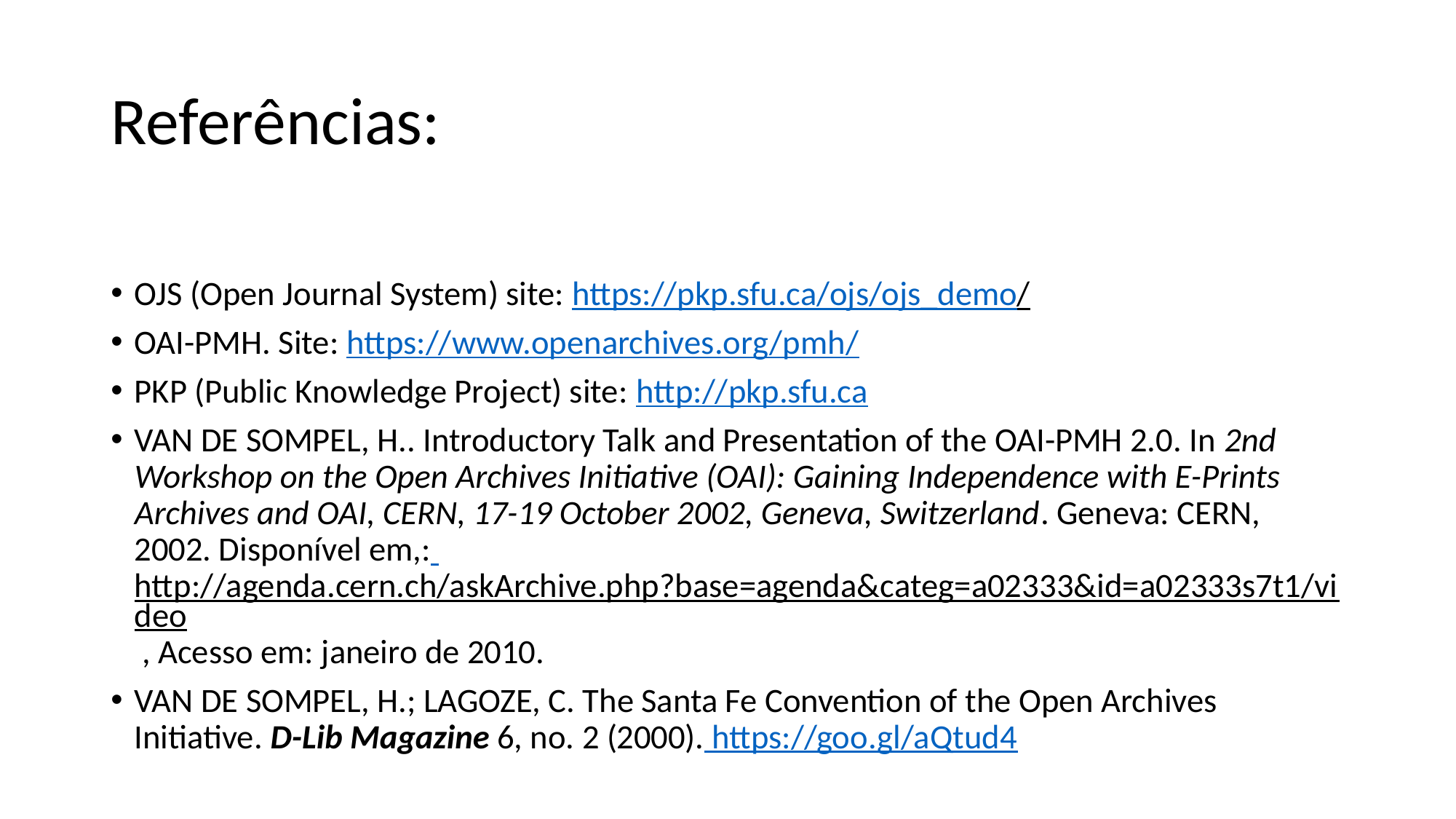

# Referências:

OJS (Open Journal System) site: https://pkp.sfu.ca/ojs/ojs_demo/
OAI-PMH. Site: https://www.openarchives.org/pmh/
PKP (Public Knowledge Project) site: http://pkp.sfu.ca
VAN DE SOMPEL, H.. Introductory Talk and Presentation of the OAI-PMH 2.0. In 2nd Workshop on the Open Archives Initiative (OAI): Gaining Independence with E-Prints Archives and OAI, CERN, 17-19 October 2002, Geneva, Switzerland. Geneva: CERN, 2002. Disponível em,: http://agenda.cern.ch/askArchive.php?base=agenda&categ=a02333&id=a02333s7t1/video , Acesso em: janeiro de 2010.
VAN DE SOMPEL, H.; LAGOZE, C. The Santa Fe Convention of the Open Archives Initiative. D-Lib Magazine 6, no. 2 (2000). https://goo.gl/aQtud4